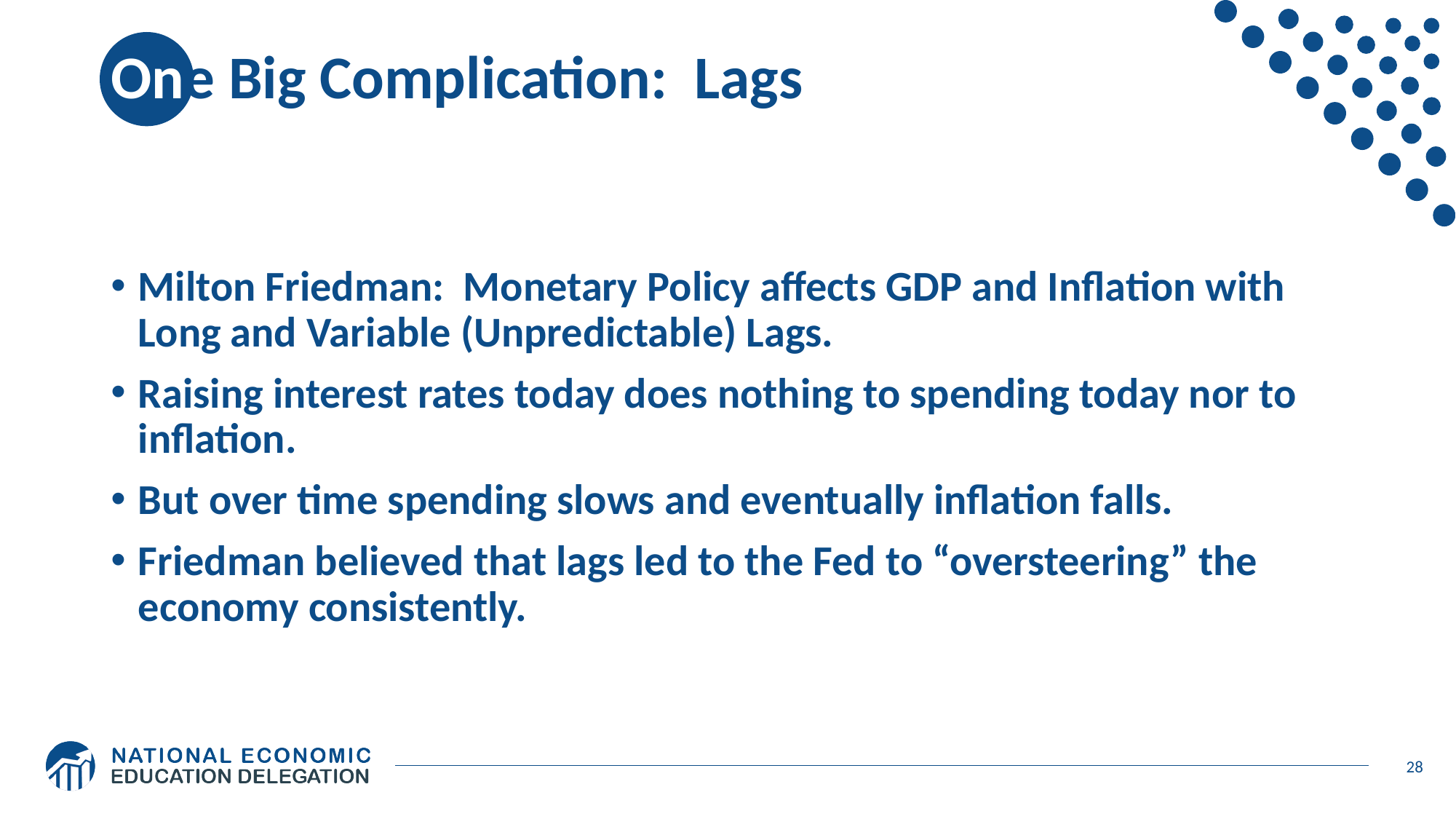

# One Big Complication:  Lags
Milton Friedman:  Monetary Policy affects GDP and Inflation with Long and Variable (Unpredictable) Lags.
Raising interest rates today does nothing to spending today nor to inflation.
But over time spending slows and eventually inflation falls.
Friedman believed that lags led to the Fed to “oversteering” the economy consistently.
28